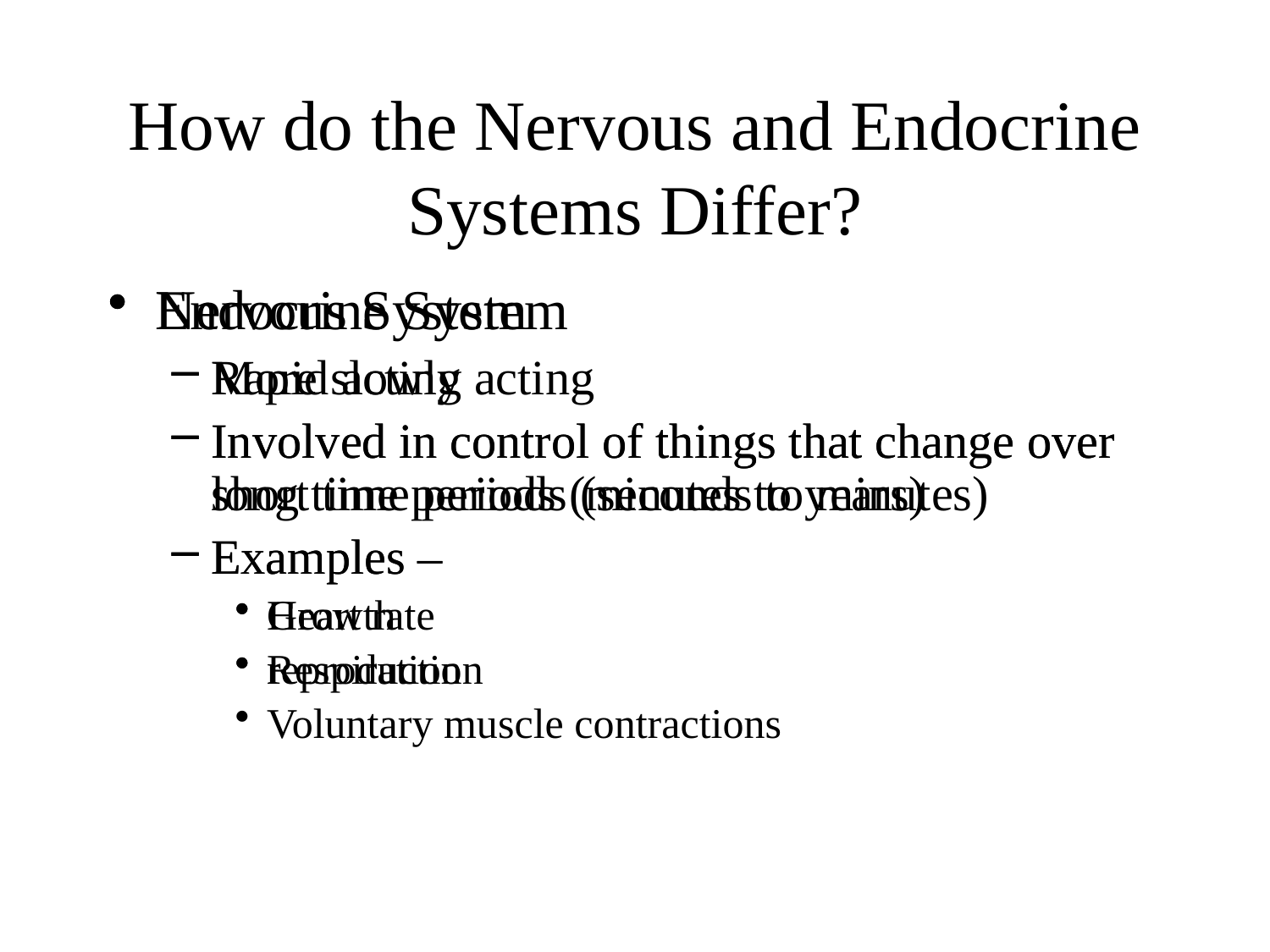

# How do the Nervous and Endocrine Systems Differ?
Nervous System
Rapid acting
Involved in control of things that change over short time periods (seconds to minutes)
Examples –
Heart rate
Respiration
Voluntary muscle contractions
Endocrine System
More slowly acting
Involved in control of things that change over long time periods (minutes to years)
Examples –
Growth
reproduction